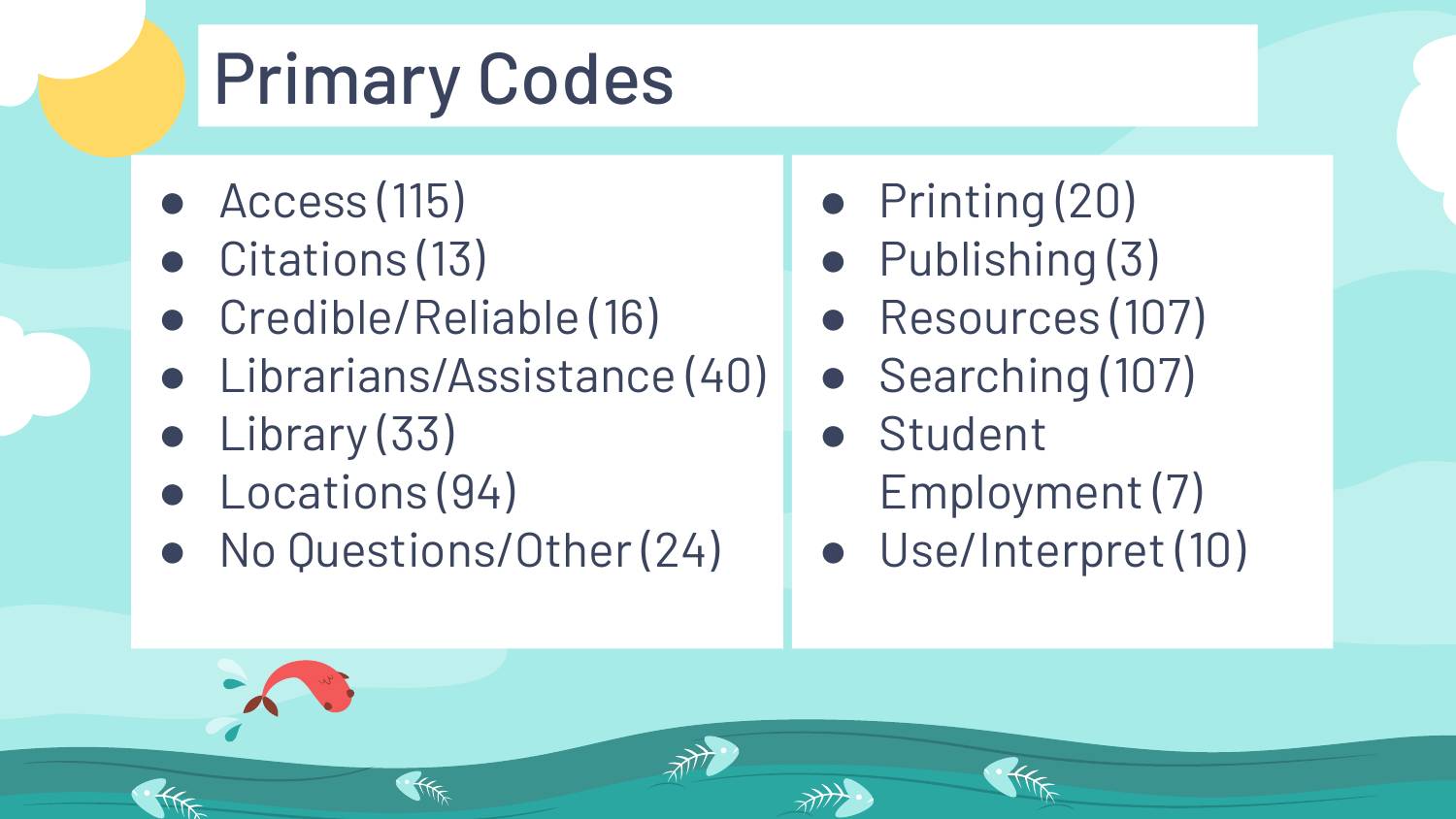

# Primary Codes
Access (115)
Citations (13)
Credible/Reliable (16)
Librarians/Assistance (40)
Library (33)
Locations (94)
No Questions/Other (24)
Printing (20)
Publishing (3)
Resources (107)
Searching (107)
Student Employment (7)
Use/Interpret (10)